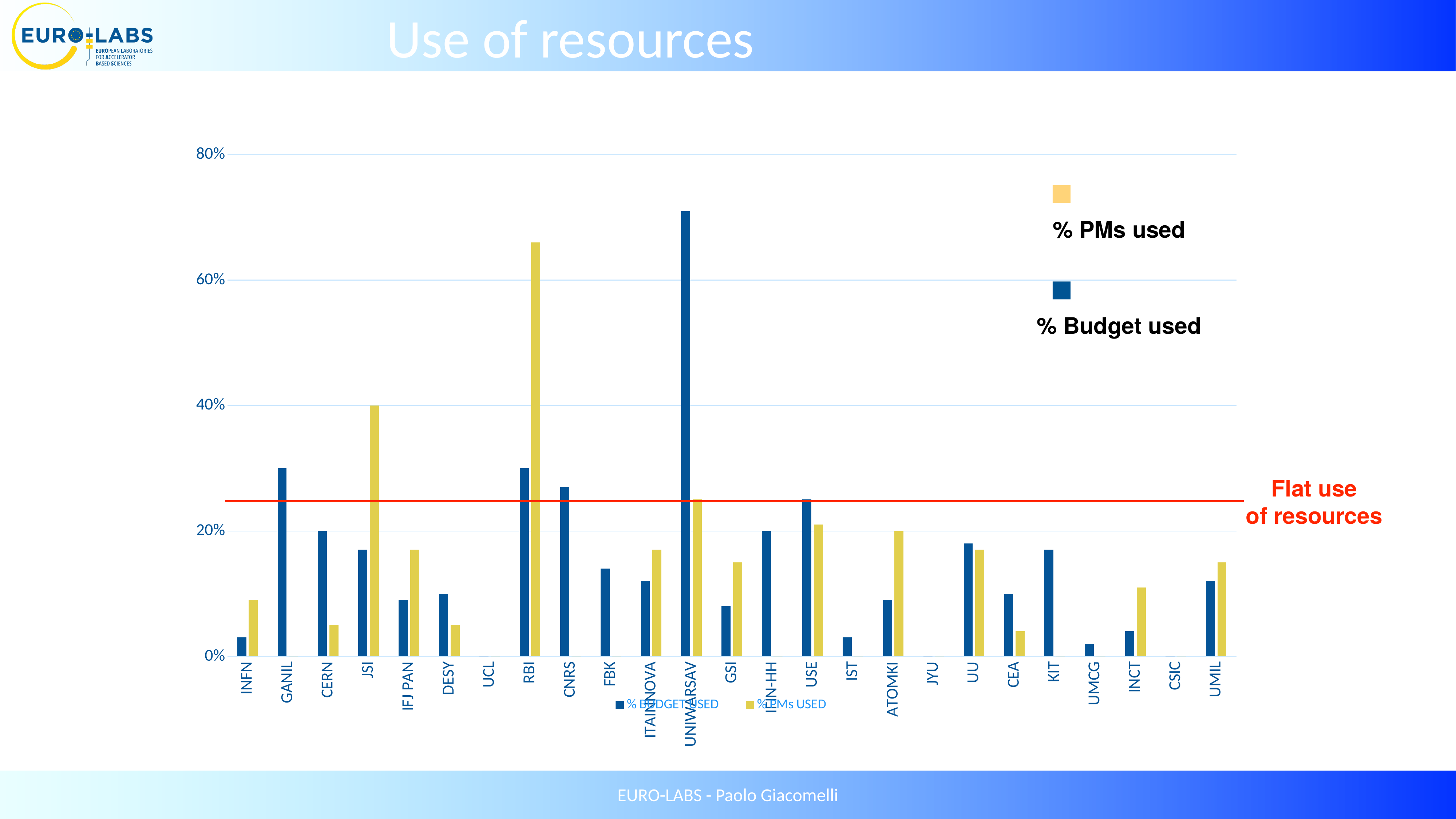

Use of resources

### Chart

| Category | % BUDGET USED  | % PMs USED |
|---|---|---|
| INFN | 0.03 | 0.09 |
| GANIL | 0.3 | 0.0 |
| CERN | 0.2 | 0.05 |
| JSI | 0.17 | 0.4 |
| IFJ PAN | 0.09 | 0.17 |
| DESY | 0.1 | 0.05 |
| UCL | 0.0 | 0.0 |
| RBI | 0.3 | 0.66 |
| CNRS | 0.27 | 0.0 |
| FBK | 0.14 | 0.0 |
| ITAINNOVA | 0.12 | 0.17 |
| UNIWARSAV | 0.71 | 0.25 |
| GSI | 0.08 | 0.15 |
| IFIN-HH | 0.2 | 0.0 |
| USE | 0.25 | 0.21 |
| IST | 0.03 | 0.0 |
| ATOMKI | 0.09 | 0.2 |
| JYU | 0.0 | 0.0 |
| UU | 0.18 | 0.17 |
| CEA | 0.1 | 0.04 |
| KIT | 0.17 | 0.0 |
| UMCG | 0.02 | 0.0 |
| INCT | 0.04 | 0.11 |
| CSIC | 0.0 | 0.0 |
| UMIL | 0.12 | 0.15 |
% PMs used

% Budget used
Flat use
of resources

12